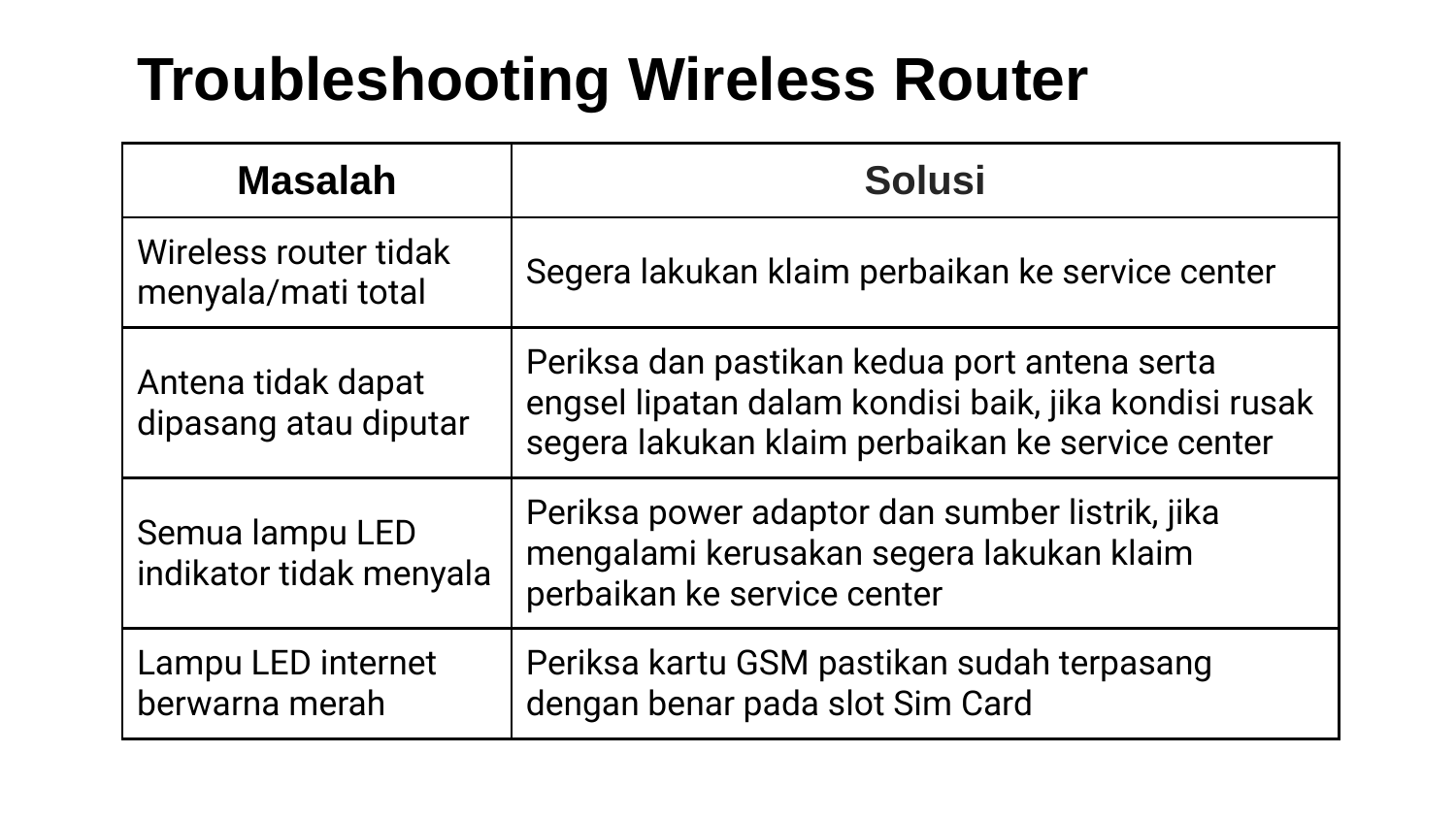

Troubleshooting Wireless Router
| Masalah | Solusi |
| --- | --- |
| Wireless router tidak menyala/mati total | Segera lakukan klaim perbaikan ke service center |
| Antena tidak dapat dipasang atau diputar | Periksa dan pastikan kedua port antena serta engsel lipatan dalam kondisi baik, jika kondisi rusak segera lakukan klaim perbaikan ke service center |
| Semua lampu LED indikator tidak menyala | Periksa power adaptor dan sumber listrik, jika mengalami kerusakan segera lakukan klaim perbaikan ke service center |
| Lampu LED internet berwarna merah | Periksa kartu GSM pastikan sudah terpasang dengan benar pada slot Sim Card |